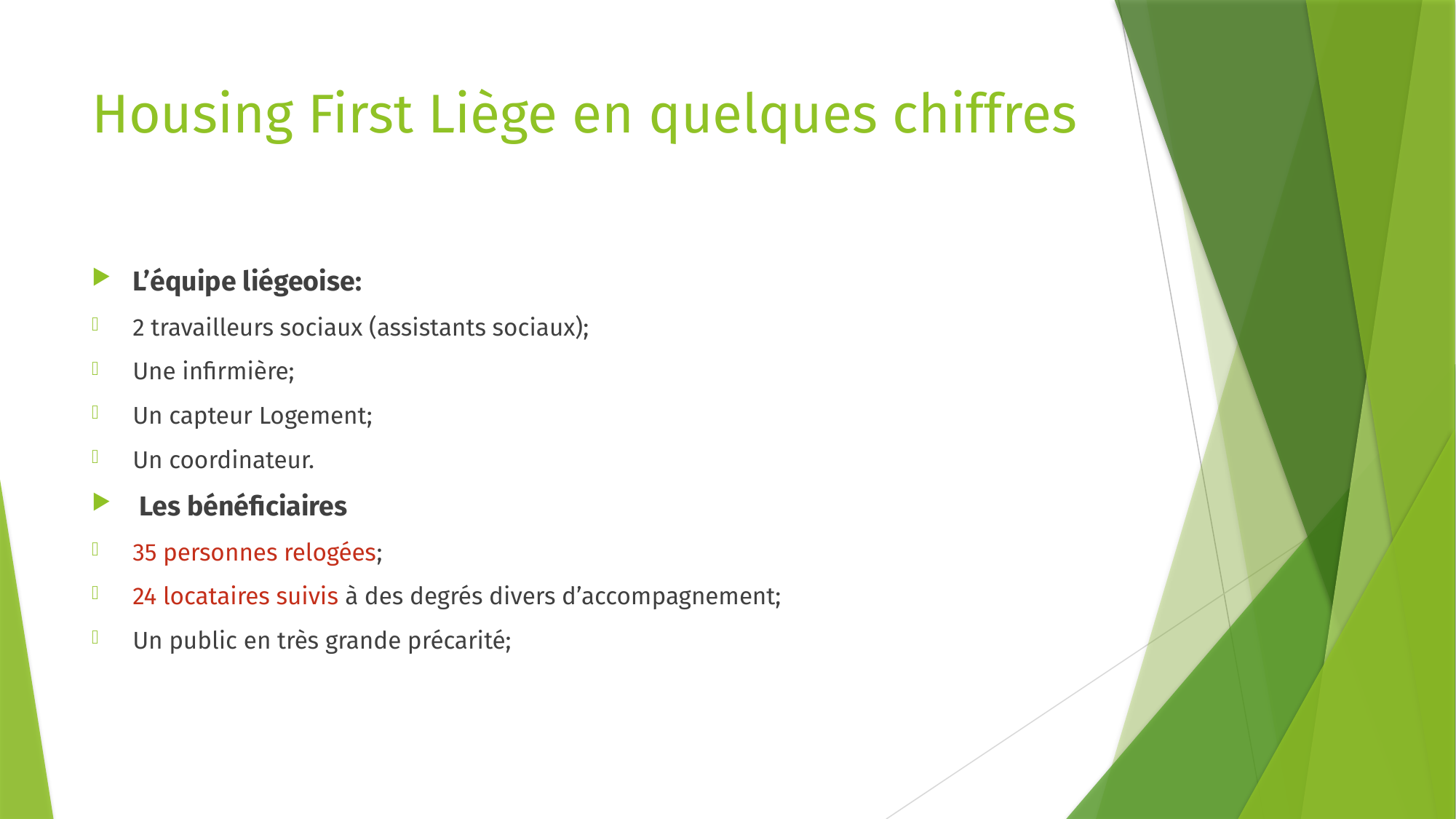

# Housing First Liège en quelques chiffres
L’équipe liégeoise:
2 travailleurs sociaux (assistants sociaux);
Une infirmière;
Un capteur Logement;
Un coordinateur.
 Les bénéficiaires
35 personnes relogées;
24 locataires suivis à des degrés divers d’accompagnement;
Un public en très grande précarité;